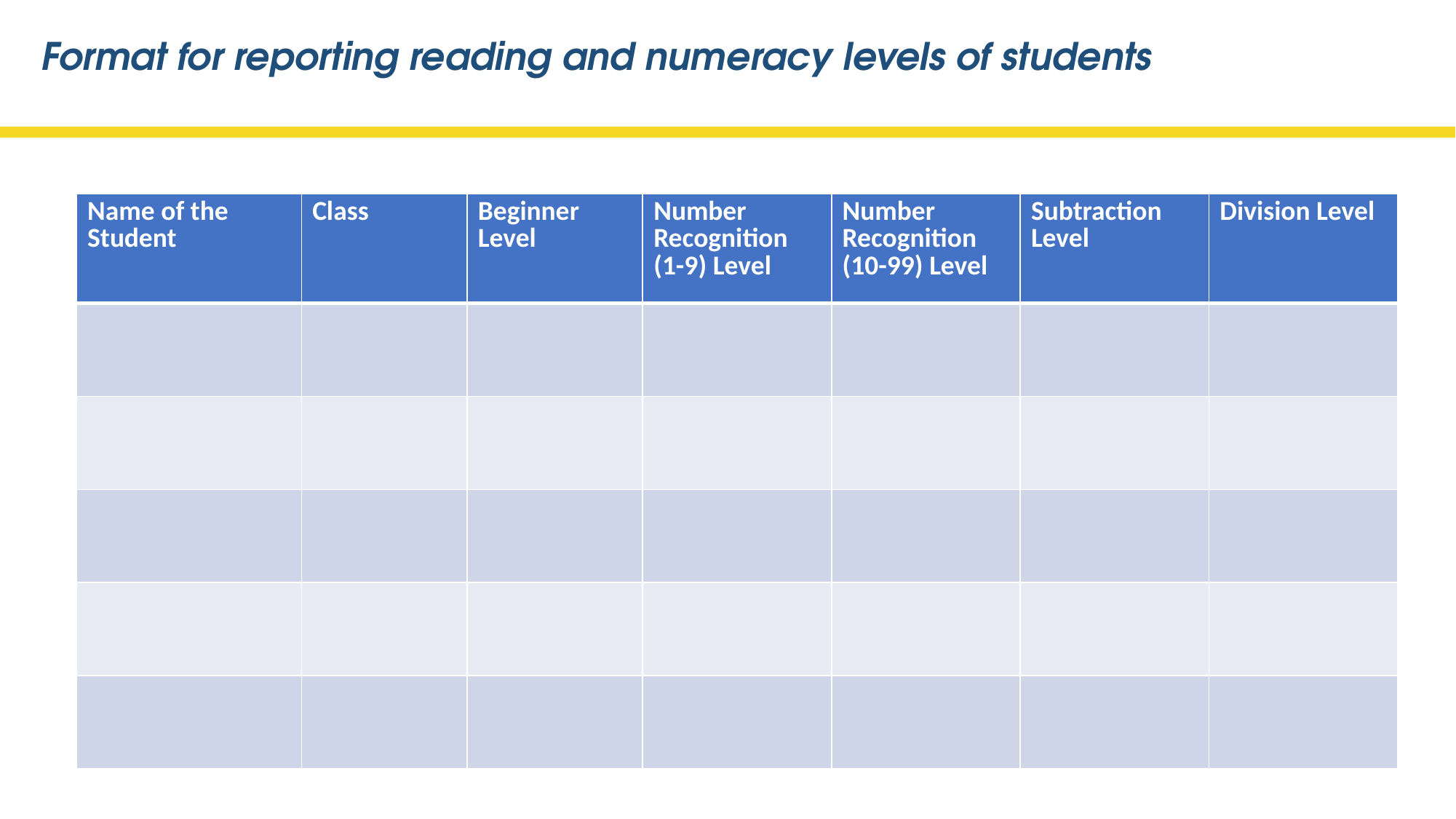

Format for reporting reading and numeracy levels of students

| Name of the Student | Class | Beginner Level | Number Recognition (1-9) Level | Number Recognition (10-99) Level | Subtraction Level | Division Level |
| --- | --- | --- | --- | --- | --- | --- |
|  |  |  |  |  |  |  |
|  |  |  |  |  |  |  |
|  |  |  |  |  |  |  |
|  |  |  |  |  |  |  |
|  |  |  |  |  |  |  |